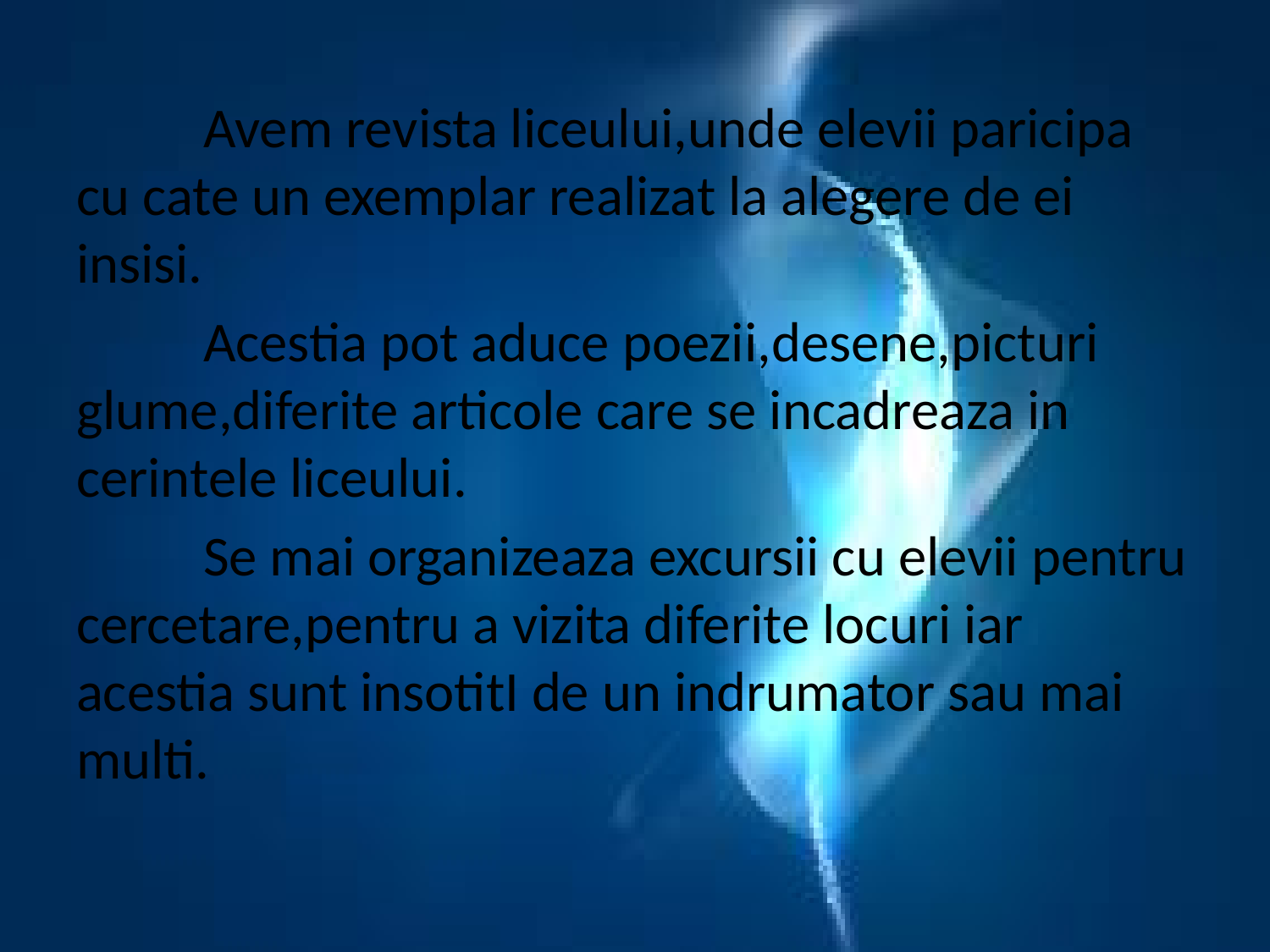

Avem revista liceului,unde elevii paricipa cu cate un exemplar realizat la alegere de ei insisi.
	Acestia pot aduce poezii,desene,picturi glume,diferite articole care se incadreaza in cerintele liceului.
	Se mai organizeaza excursii cu elevii pentru cercetare,pentru a vizita diferite locuri iar acestia sunt insotitI de un indrumator sau mai multi.